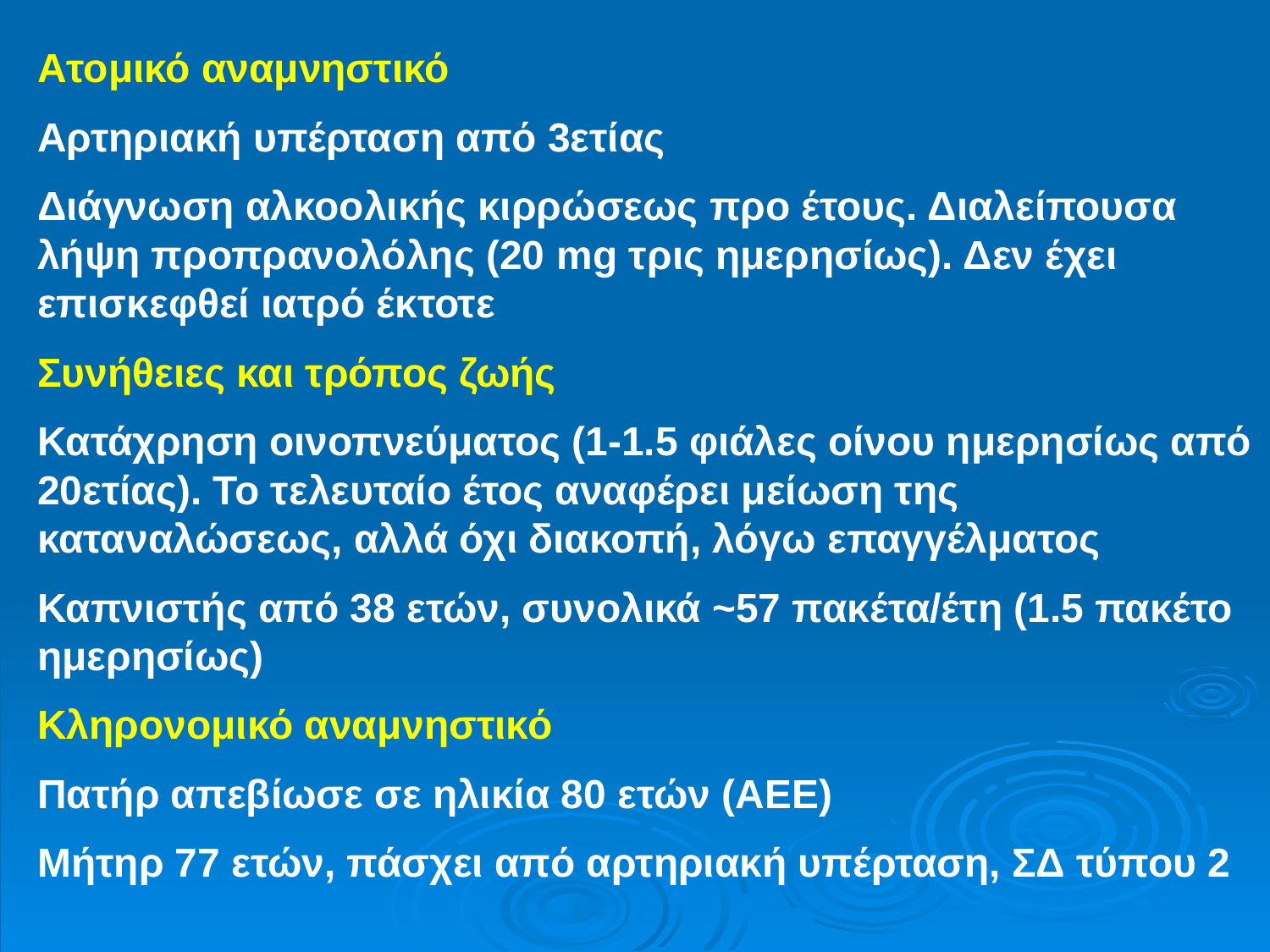

Ατομικό αναμνηστικό
Αρτηριακή υπέρταση από 3ετίας
Διάγνωση αλκοολικής κιρρώσεως προ έτους. Διαλείπουσα λήψη προπρανολόλης (20 mg τρις ημερησίως). Δεν έχει επισκεφθεί ιατρό έκτοτε
Συνήθειες και τρόπος ζωής
Κατάχρηση οινοπνεύματος (1-1.5 φιάλες οίνου ημερησίως από 20ετίας). Το τελευταίο έτος αναφέρει μείωση της καταναλώσεως, αλλά όχι διακοπή, λόγω επαγγέλματος
Καπνιστής από 38 ετών, συνολικά ~57 πακέτα/έτη (1.5 πακέτο ημερησίως)
Κληρονομικό αναμνηστικό
Πατήρ απεβίωσε σε ηλικία 80 ετών (ΑΕΕ)
Μήτηρ 77 ετών, πάσχει από αρτηριακή υπέρταση, ΣΔ τύπου 2